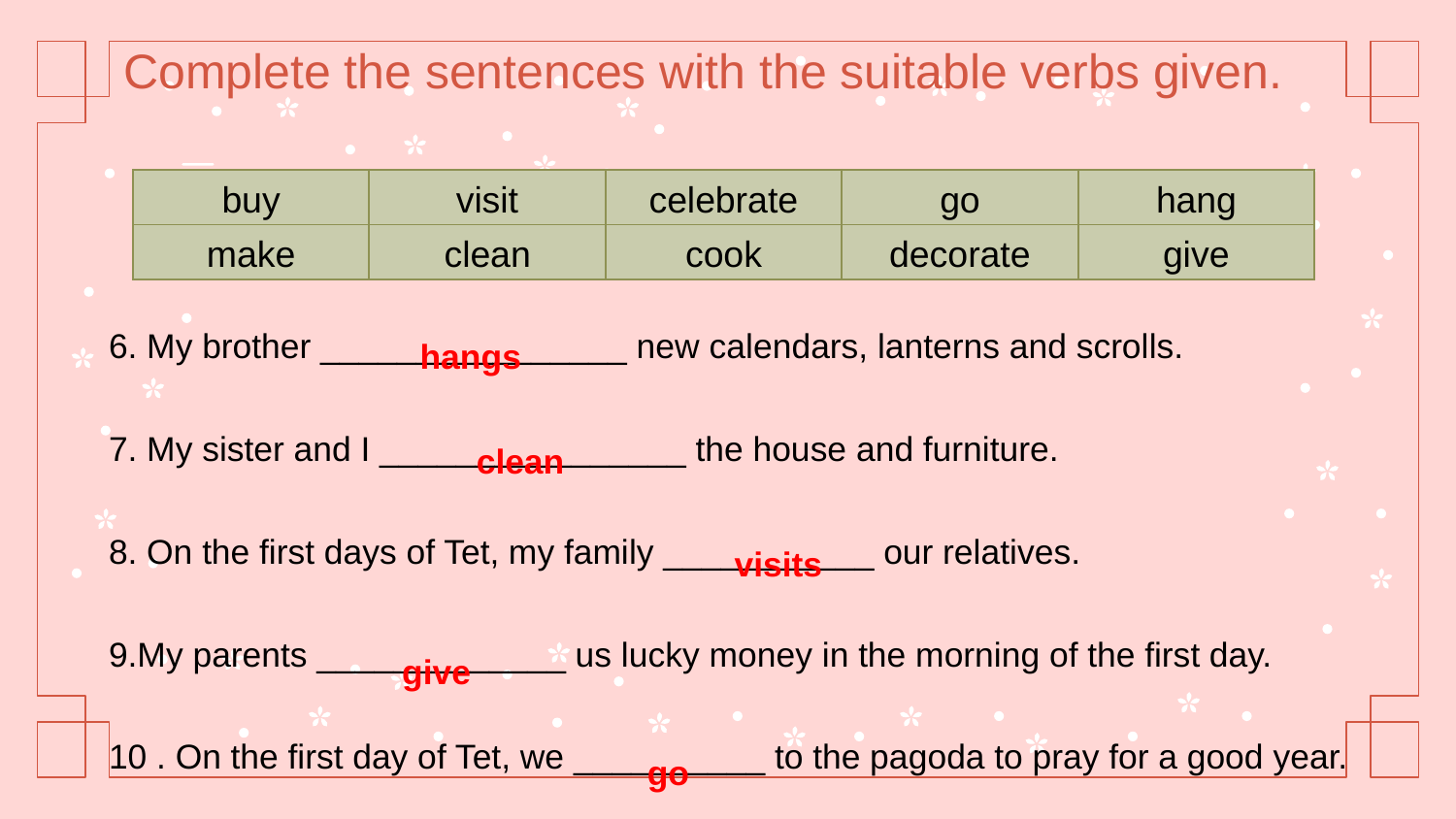

# Complete the sentences with the suitable verbs given.
| buy | visit | celebrate | go | hang |
| --- | --- | --- | --- | --- |
| make | clean | cook | decorate | give |
hangs
6. My brother ________________ new calendars, lanterns and scrolls.
7. My sister and I ________________ the house and furniture.
8. On the first days of Tet, my family ___________ our relatives.
9.My parents _____________ us lucky money in the morning of the first day.
10 . On the first day of Tet, we __________ to the pagoda to pray for a good year.
clean
visits
give
go